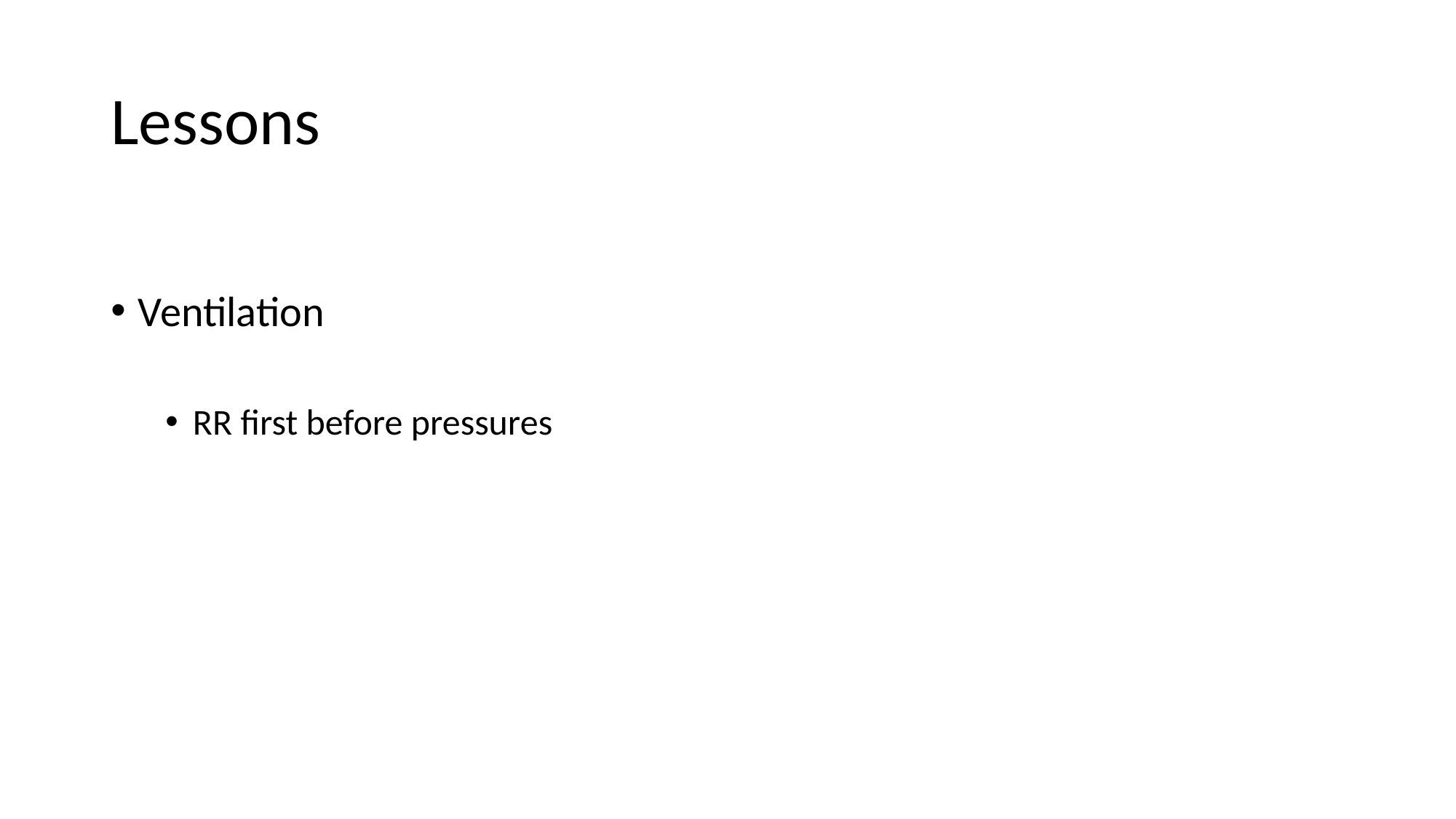

# Lessons

Ventilation

RR first before pressures